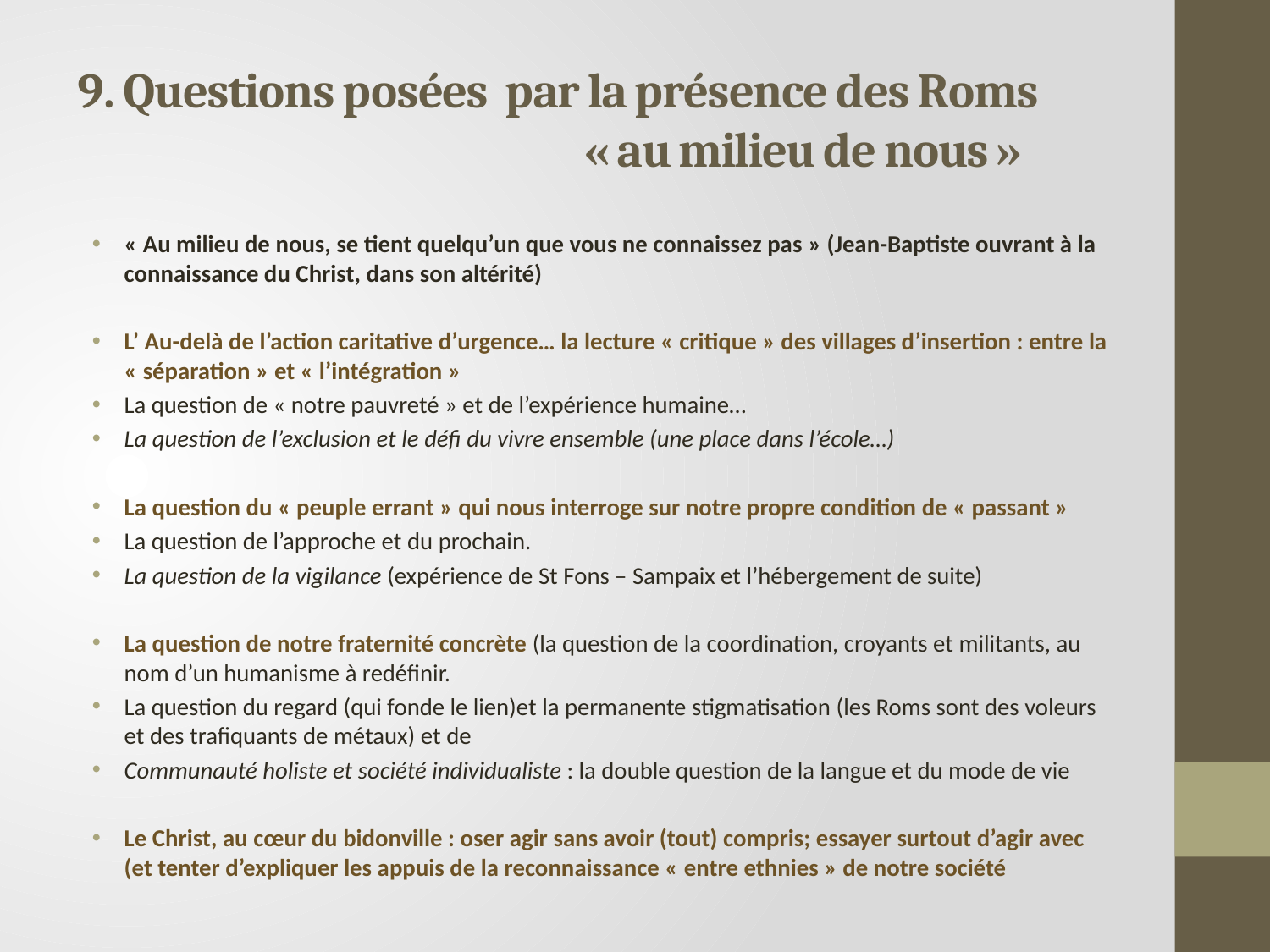

# 9. Questions posées  par la présence des Roms 					« au milieu de nous »
« Au milieu de nous, se tient quelqu’un que vous ne connaissez pas » (Jean-Baptiste ouvrant à la connaissance du Christ, dans son altérité)

L’ Au-delà de l’action caritative d’urgence… la lecture « critique » des villages d’insertion : entre la « séparation » et « l’intégration »
La question de « notre pauvreté » et de l’expérience humaine…
La question de l’exclusion et le défi du vivre ensemble (une place dans l’école…)

La question du « peuple errant » qui nous interroge sur notre propre condition de « passant »
La question de l’approche et du prochain.
La question de la vigilance (expérience de St Fons – Sampaix et l’hébergement de suite)

La question de notre fraternité concrète (la question de la coordination, croyants et militants, au nom d’un humanisme à redéfinir.
La question du regard (qui fonde le lien)et la permanente stigmatisation (les Roms sont des voleurs et des trafiquants de métaux) et de
Communauté holiste et société individualiste : la double question de la langue et du mode de vie

Le Christ, au cœur du bidonville : oser agir sans avoir (tout) compris; essayer surtout d’agir avec (et tenter d’expliquer les appuis de la reconnaissance « entre ethnies » de notre société